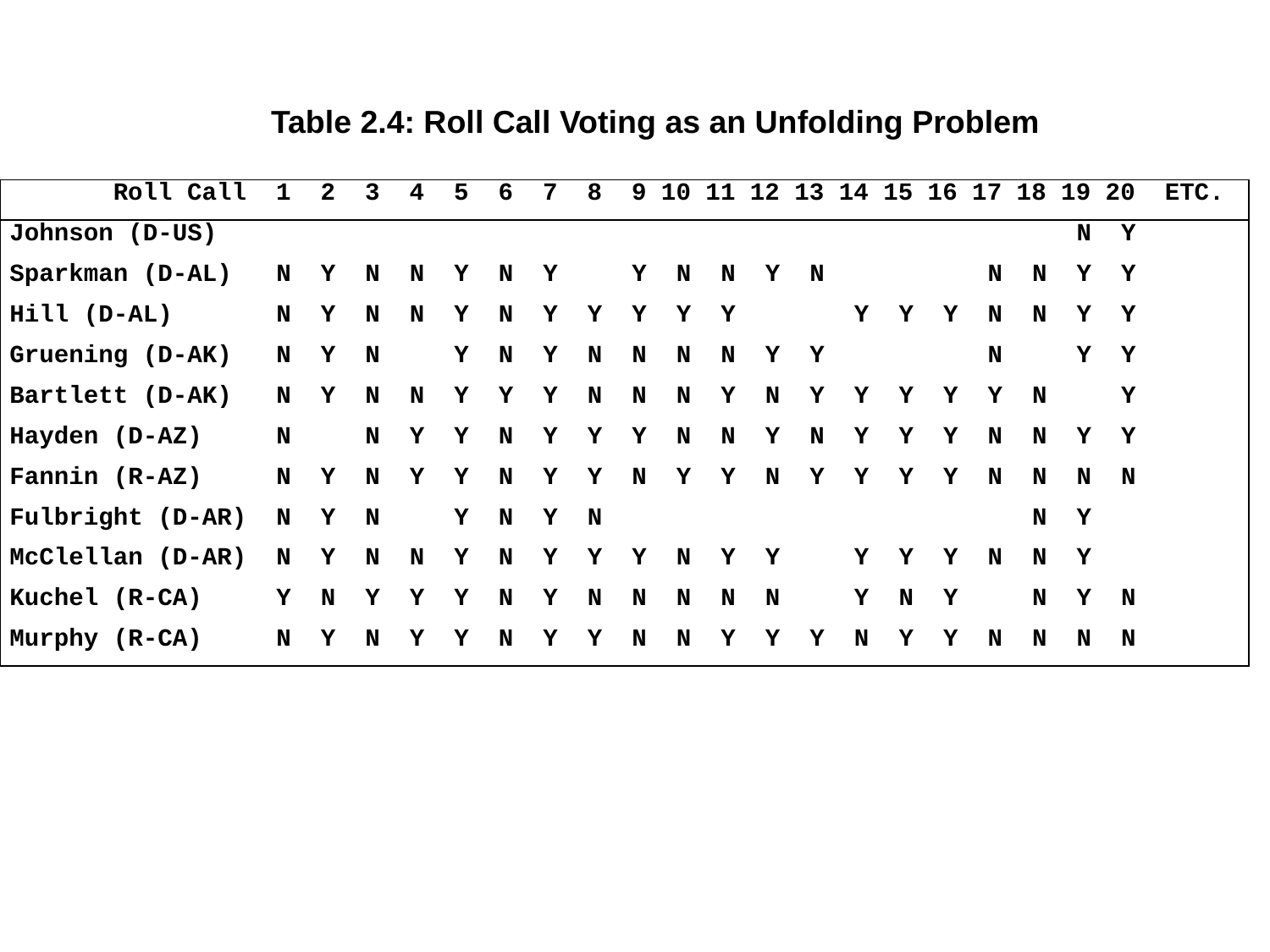

Table 2.4: Roll Call Voting as an Unfolding Problem
| Roll Call 1 2 3 4 5 6 7 8 9 10 11 12 13 14 15 16 17 18 19 20 ETC. |
| --- |
| Johnson (D-US) N Y |
| Sparkman (D-AL) N Y N N Y N Y Y N N Y N N N Y Y |
| Hill (D-AL) N Y N N Y N Y Y Y Y Y Y Y Y N N Y Y |
| Gruening (D-AK) N Y N Y N Y N N N N Y Y N Y Y |
| Bartlett (D-AK) N Y N N Y Y Y N N N Y N Y Y Y Y Y N Y |
| Hayden (D-AZ) N N Y Y N Y Y Y N N Y N Y Y Y N N Y Y |
| Fannin (R-AZ) N Y N Y Y N Y Y N Y Y N Y Y Y Y N N N N |
| Fulbright (D-AR) N Y N Y N Y N N Y |
| McClellan (D-AR) N Y N N Y N Y Y Y N Y Y Y Y Y N N Y |
| Kuchel (R-CA) Y N Y Y Y N Y N N N N N Y N Y N Y N |
| Murphy (R-CA) N Y N Y Y N Y Y N N Y Y Y N Y Y N N N N |